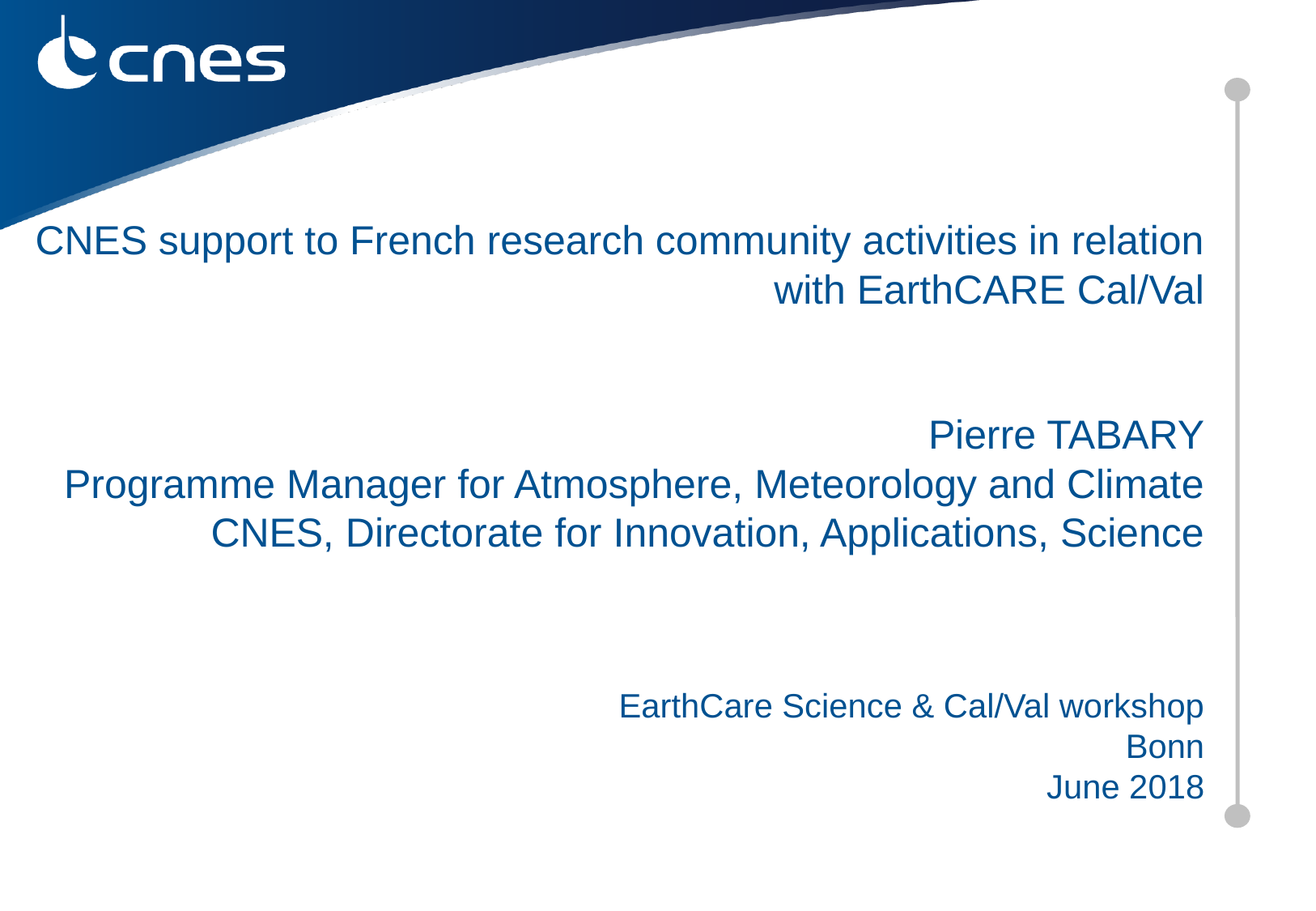

# CNES support to French research community activities in relation with EarthCARE Cal/Val Pierre TABARY Programme Manager for Atmosphere, Meteorology and Climate CNES, Directorate for Innovation, Applications, Science EarthCare Science & Cal/Val workshop Bonn June 2018